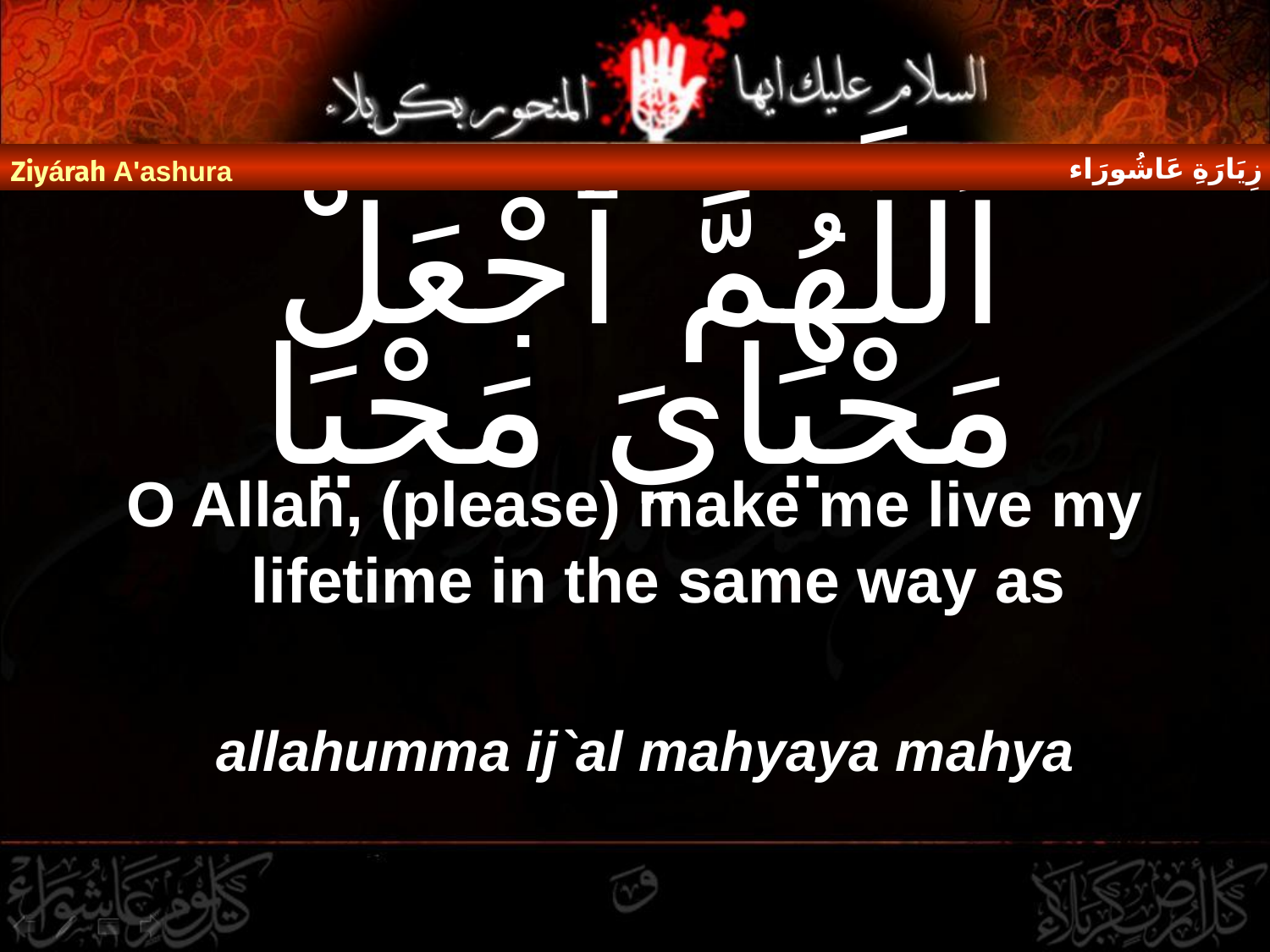

زِيَارَةِ عَاشُورَاء
Ziyárah A'ashura
# اَللَّهُمَّ ٱجْعَلْ مَحْيَايَ مَحْيَا
O Allah, (please) make me live my lifetime in the same way as
allahumma ij`al mahyaya mahya